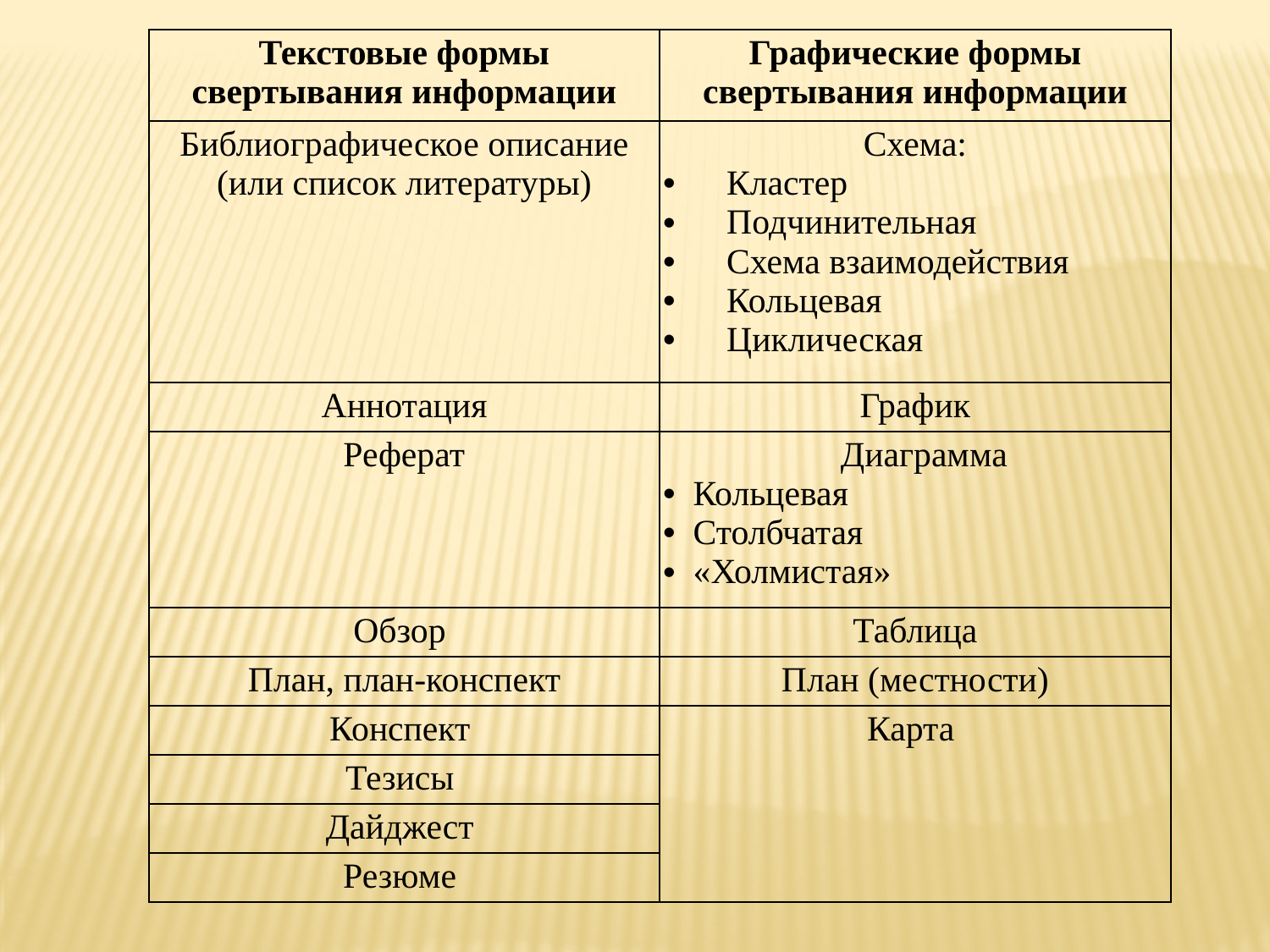

| Текстовые формы свертывания информации | Графические формы свертывания информации |
| --- | --- |
| Библиографическое описание (или список литературы) | Схема: Кластер Подчинительная Схема взаимодействия Кольцевая Циклическая |
| Аннотация | График |
| Реферат | Диаграмма Кольцевая Столбчатая «Холмистая» |
| Обзор | Таблица |
| План, план-конспект | План (местности) |
| Конспект | Карта |
| Тезисы |  |
| Дайджест |  |
| Резюме |  |